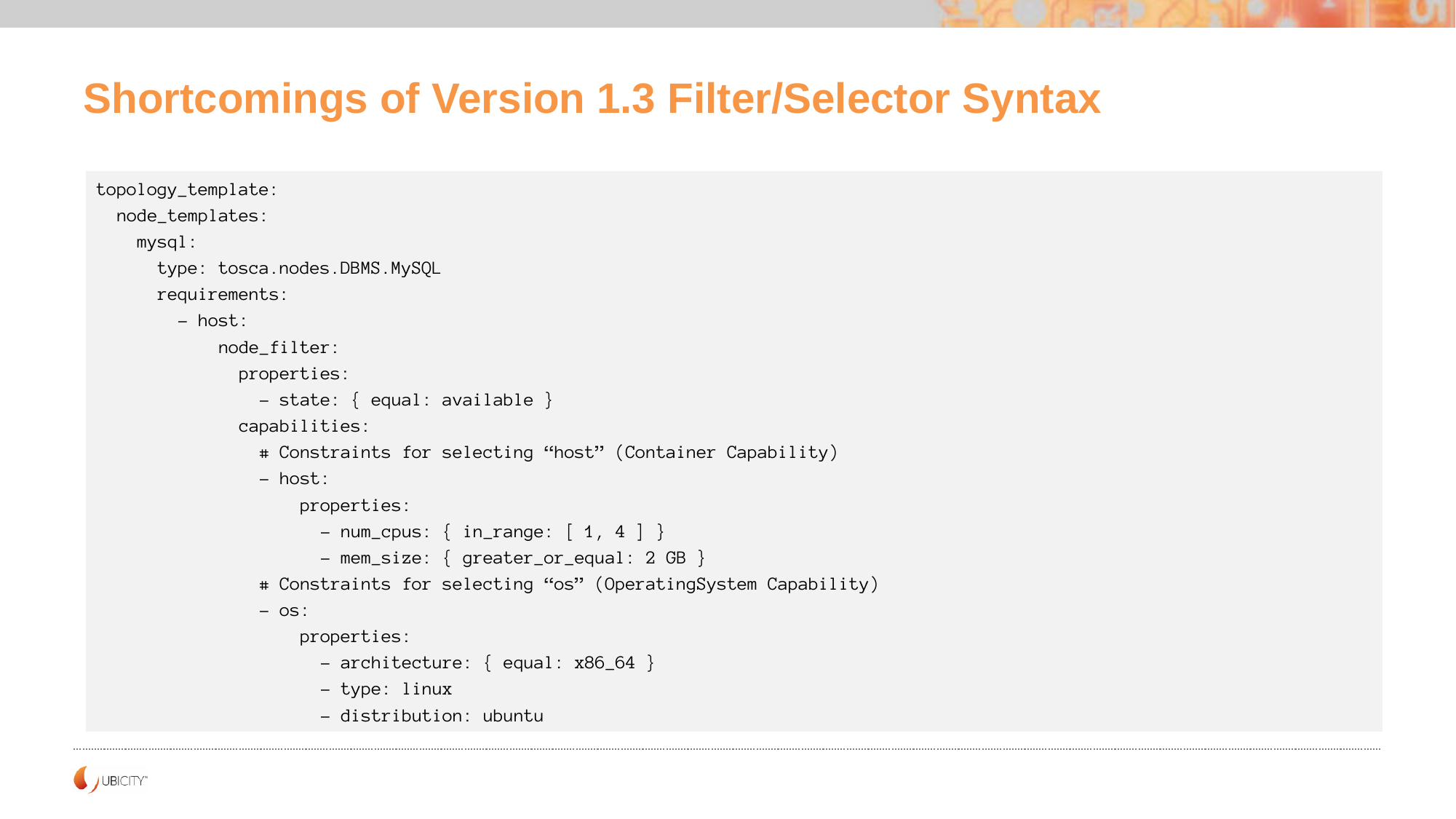

# Shortcomings of Version 1.3 Filter/Selector Syntax
topology_template:
  node_templates:
    mysql:
      type: tosca.nodes.DBMS.MySQL
      requirements:
        - host:
            node_filter:
              properties:
                - state: { equal: available }
              capabilities:
                # Constraints for selecting “host” (Container Capability)
                - host:
                    properties:
                      - num_cpus: { in_range: [ 1, 4 ] }
                      - mem_size: { greater_or_equal: 2 GB }
                # Constraints for selecting “os” (OperatingSystem Capability)
                - os:
                    properties:
                      - architecture: { equal: x86_64 }
                      - type: linux
                      - distribution: ubuntu

3